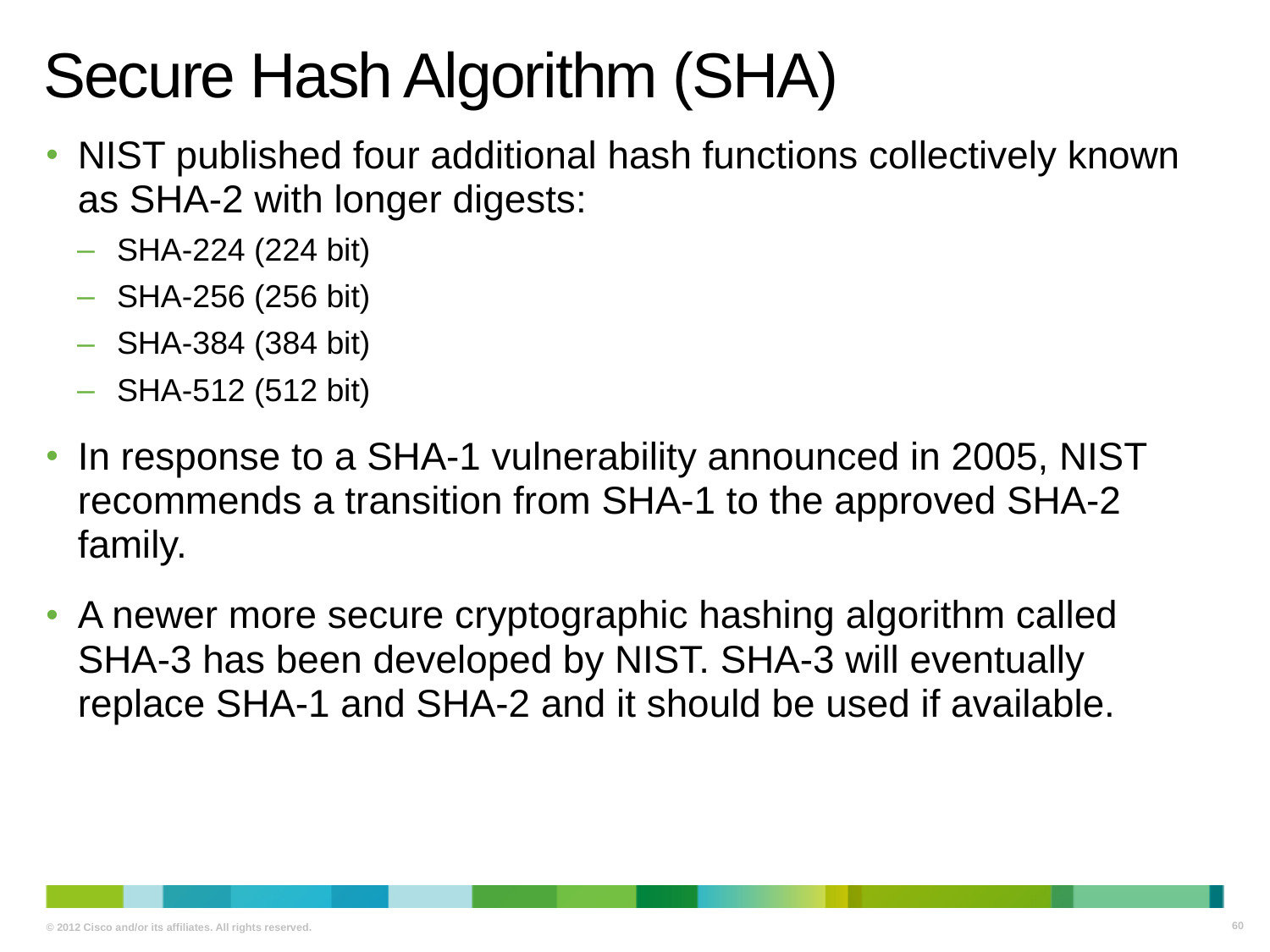

# Secure Hash Algorithm (SHA)
NIST published four additional hash functions collectively known as SHA-2 with longer digests:
SHA-224 (224 bit)
SHA-256 (256 bit)
SHA-384 (384 bit)
SHA-512 (512 bit)
In response to a SHA-1 vulnerability announced in 2005, NIST recommends a transition from SHA-1 to the approved SHA-2 family.
A newer more secure cryptographic hashing algorithm called SHA-3 has been developed by NIST. SHA-3 will eventually replace SHA-1 and SHA-2 and it should be used if available.